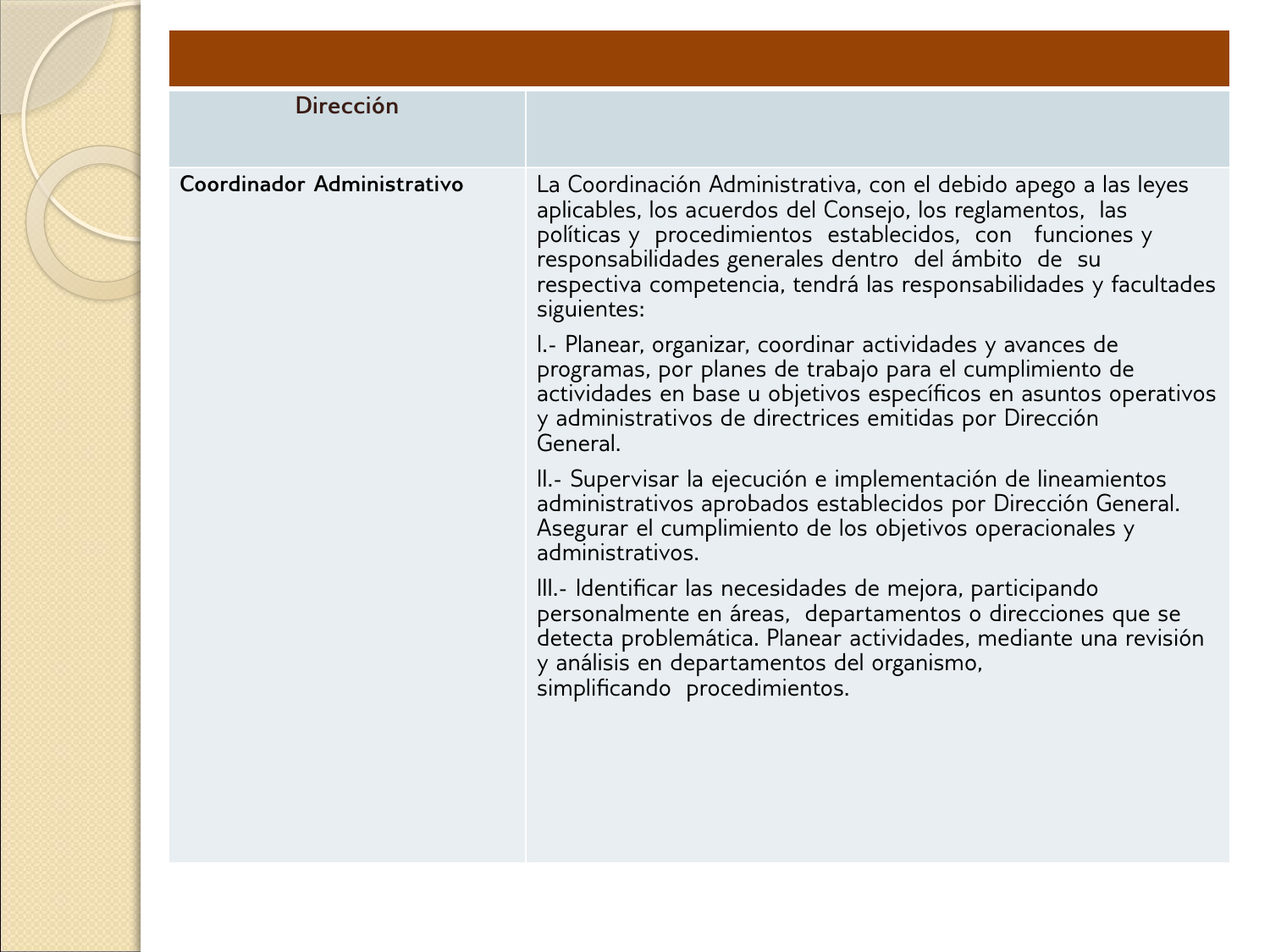

|  |  |
| --- | --- |
| Dirección |  |
| Coordinador Administrativo | La Coordinación Administrativa, con el debido apego a las leyes aplicables, los acuerdos del Consejo, los reglamentos, las políticas y procedimientos establecidos, con funciones y responsabilidades generales dentro del ámbito de su respectiva competencia, tendrá las responsabilidades y facultades siguientes: I.- Planear, organizar, coordinar actividades y avances de programas, por planes de trabajo para el cumplimiento de actividades en base u objetivos específicos en asuntos operativos y administrativos de directrices emitidas por Dirección General. II.- Supervisar la ejecución e implementación de lineamientos administrativos aprobados establecidos por Dirección General. Asegurar el cumplimiento de los objetivos operacionales y administrativos. III.- Identificar las necesidades de mejora, participando personalmente en áreas, departamentos o direcciones que se detecta problemática. Planear actividades, mediante una revisión y análisis en departamentos del organismo, simplificando procedimientos. |